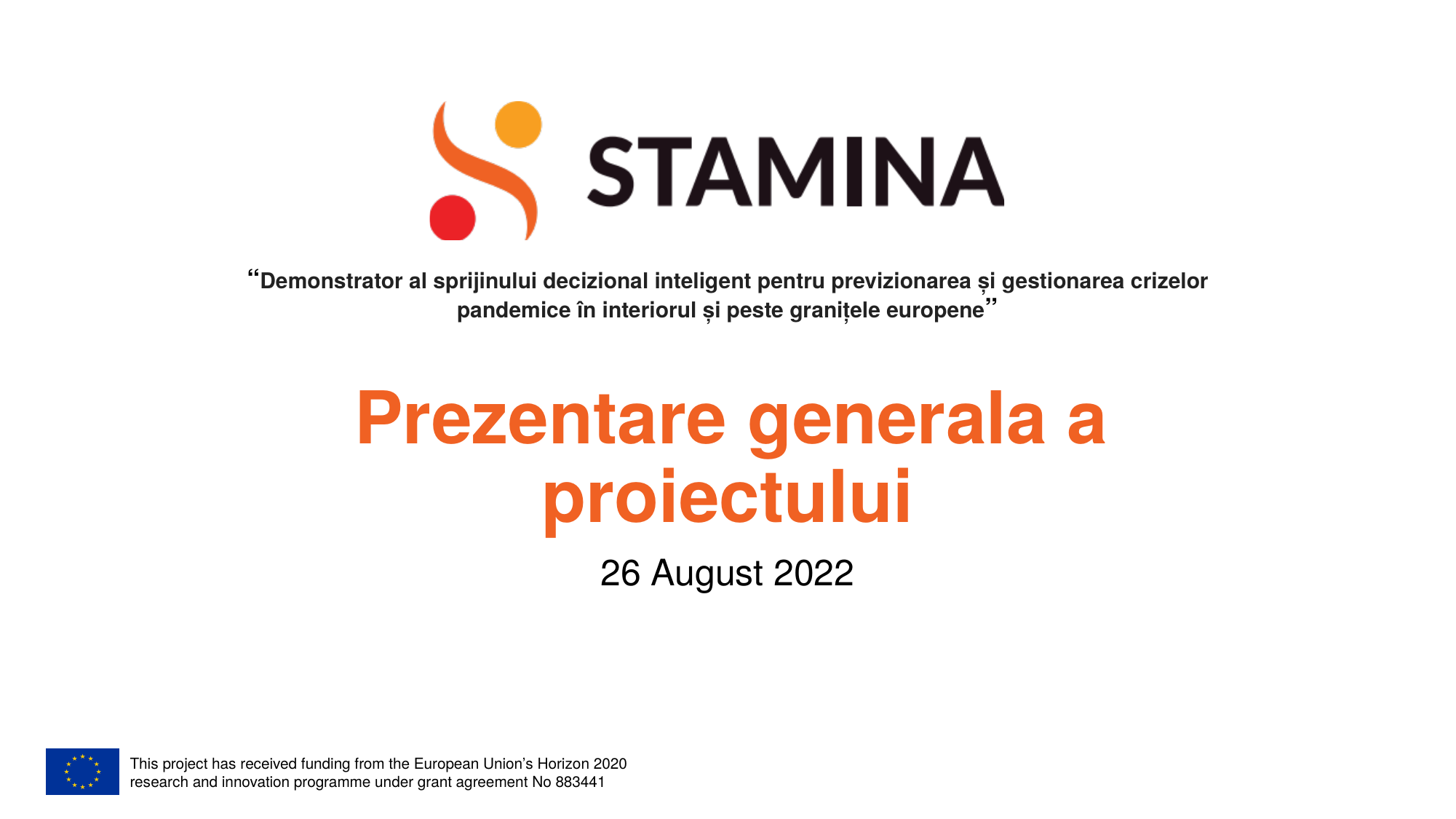

# “Demonstrator al sprijinului decizional inteligent pentru previzionarea și gestionarea crizelor pandemice în interiorul și peste granițele europene” Prezentare generala a proiectului
26 August 2022